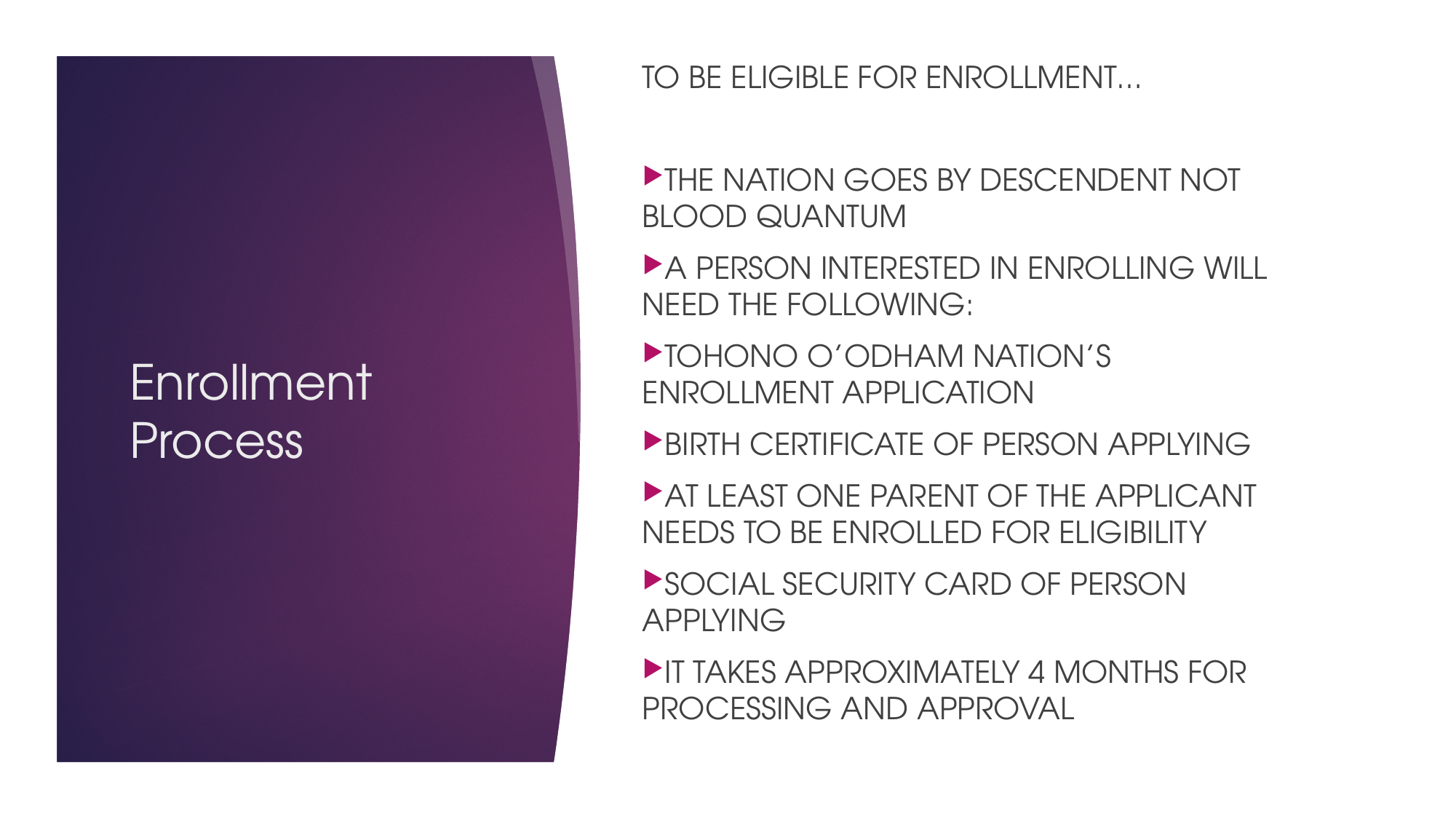

To be eligible for enrollment…

The Nation goes by descendent not blood quantum
A person interested in enrolling will need the following:
Tohono O’odham Nation’s enrollment application
Birth certificate of person applying
At least one parent of the applicant needs to be enrolled for eligibility
Social security card of person applying
It Takes approximately 4 months for processing and approval

# Enrollment Process